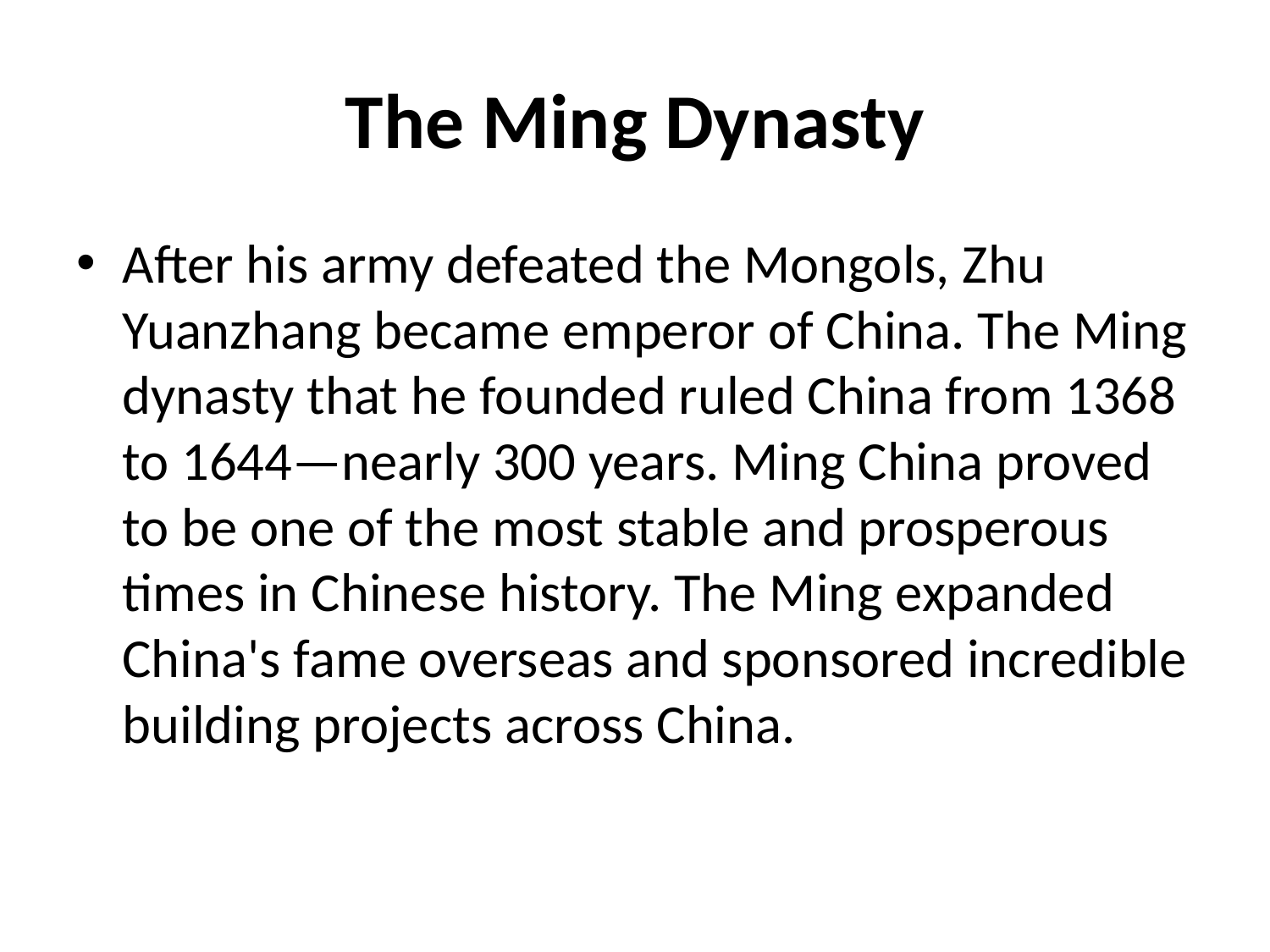

# The Ming Dynasty
After his army defeated the Mongols, Zhu Yuanzhang became emperor of China. The Ming dynasty that he founded ruled China from 1368 to 1644—nearly 300 years. Ming China proved to be one of the most stable and prosperous times in Chinese history. The Ming expanded China's fame overseas and sponsored incredible building projects across China.